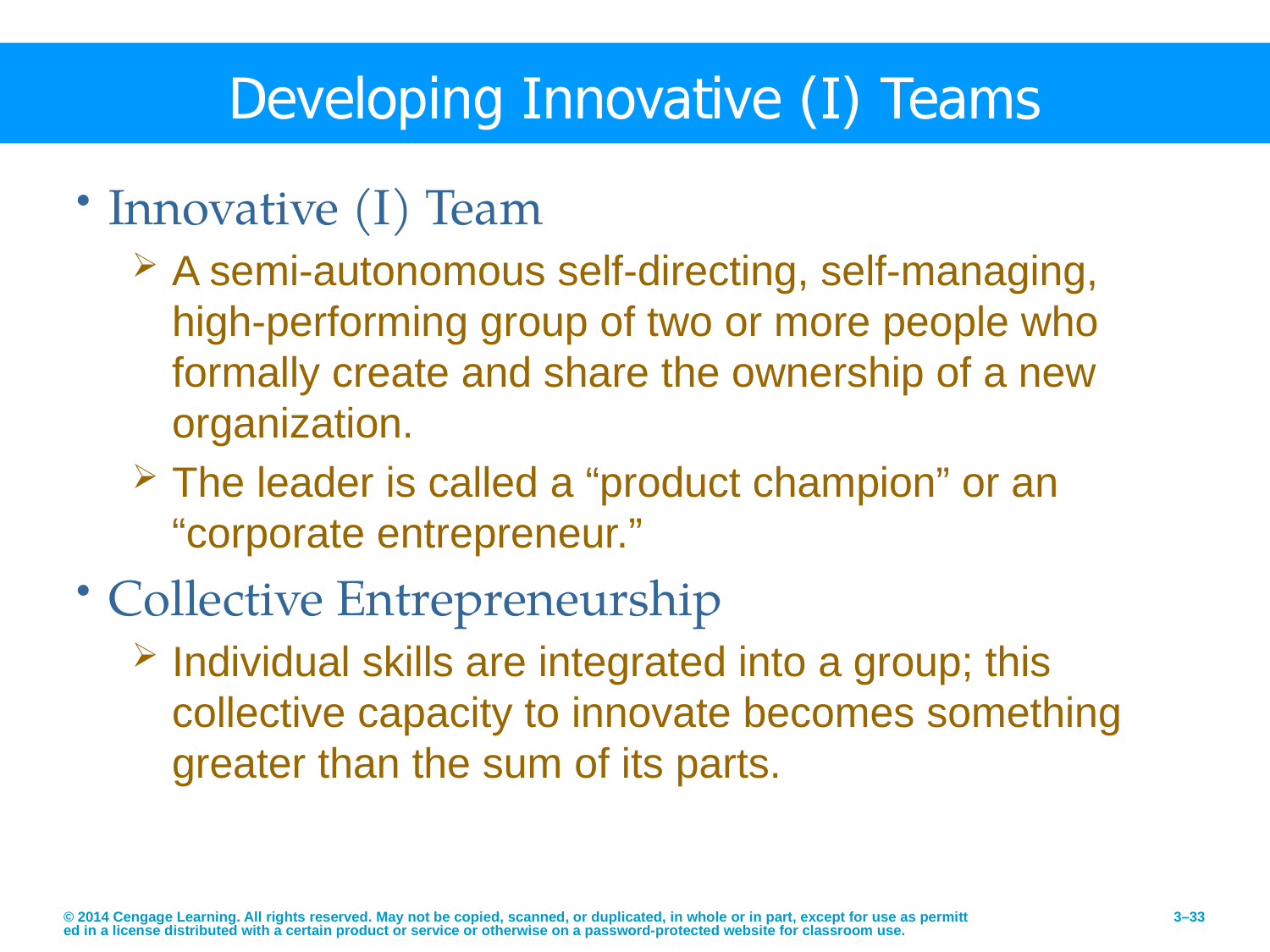

# Developing Innovative (I) Teams
Innovative (I) Team
A semi-autonomous self-directing, self-managing, high-performing group of two or more people who formally create and share the ownership of a new organization.
The leader is called a “product champion” or an “corporate entrepreneur.”
Collective Entrepreneurship
Individual skills are integrated into a group; this collective capacity to innovate becomes something greater than the sum of its parts.
© 2014 Cengage Learning. All rights reserved. May not be copied, scanned, or duplicated, in whole or in part, except for use as permitted in a license distributed with a certain product or service or otherwise on a password-protected website for classroom use.
3–33